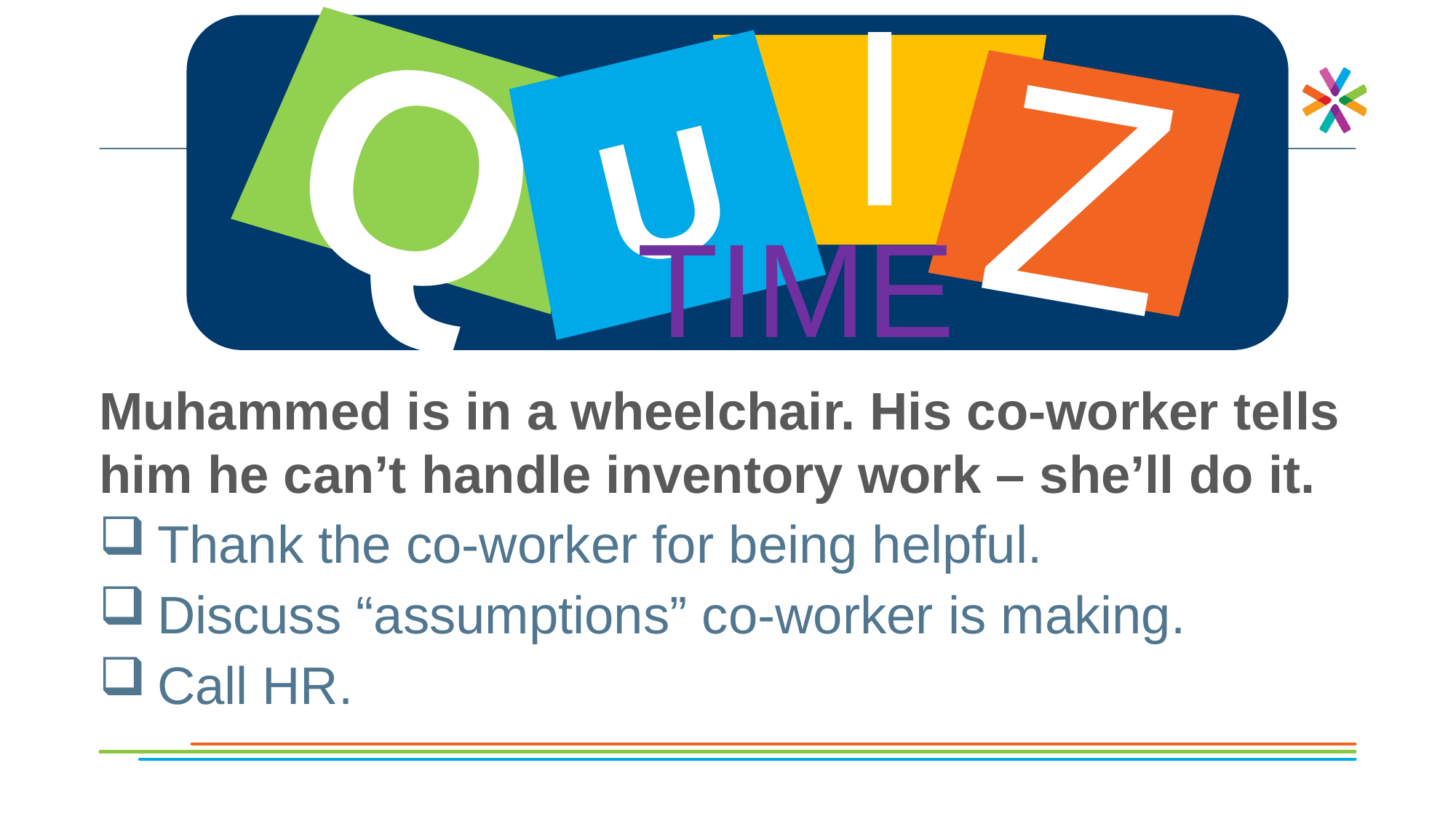

I
Q
U
Z
TIME
Muhammed is in a wheelchair. His co-worker tells him he can’t handle inventory work – she’ll do it.
Thank the co-worker for being helpful.
Discuss “assumptions” co-worker is making.
Call HR.